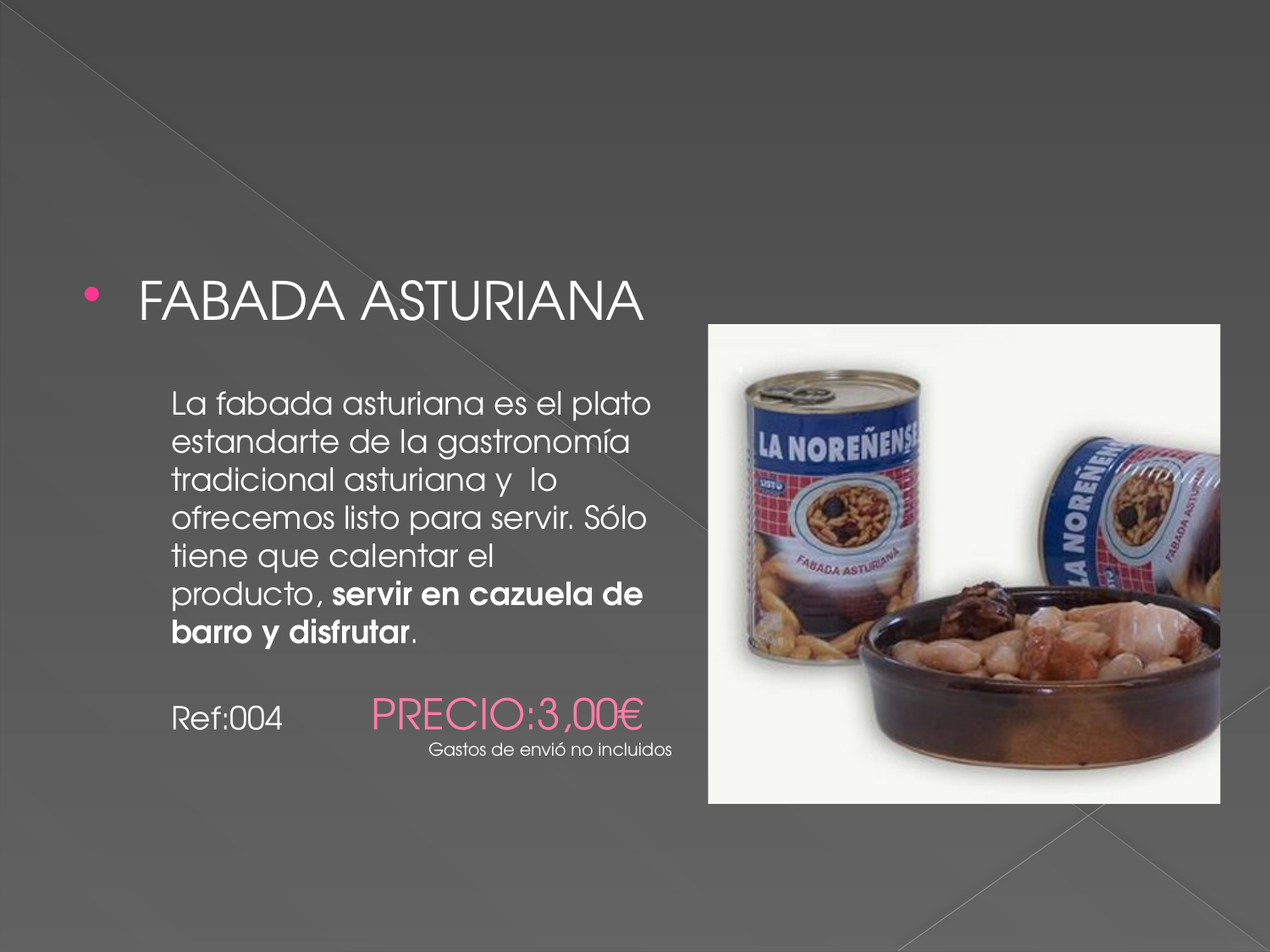

#
FABADA ASTURIANA
.
La fabada asturiana es el plato estandarte de la gastronomía tradicional asturiana y  lo ofrecemos listo para servir. Sólo tiene que calentar el producto, servir en cazuela de barro y disfrutar.

Ref:004          PRECIO:3,00€
Gastos de envió no incluidos